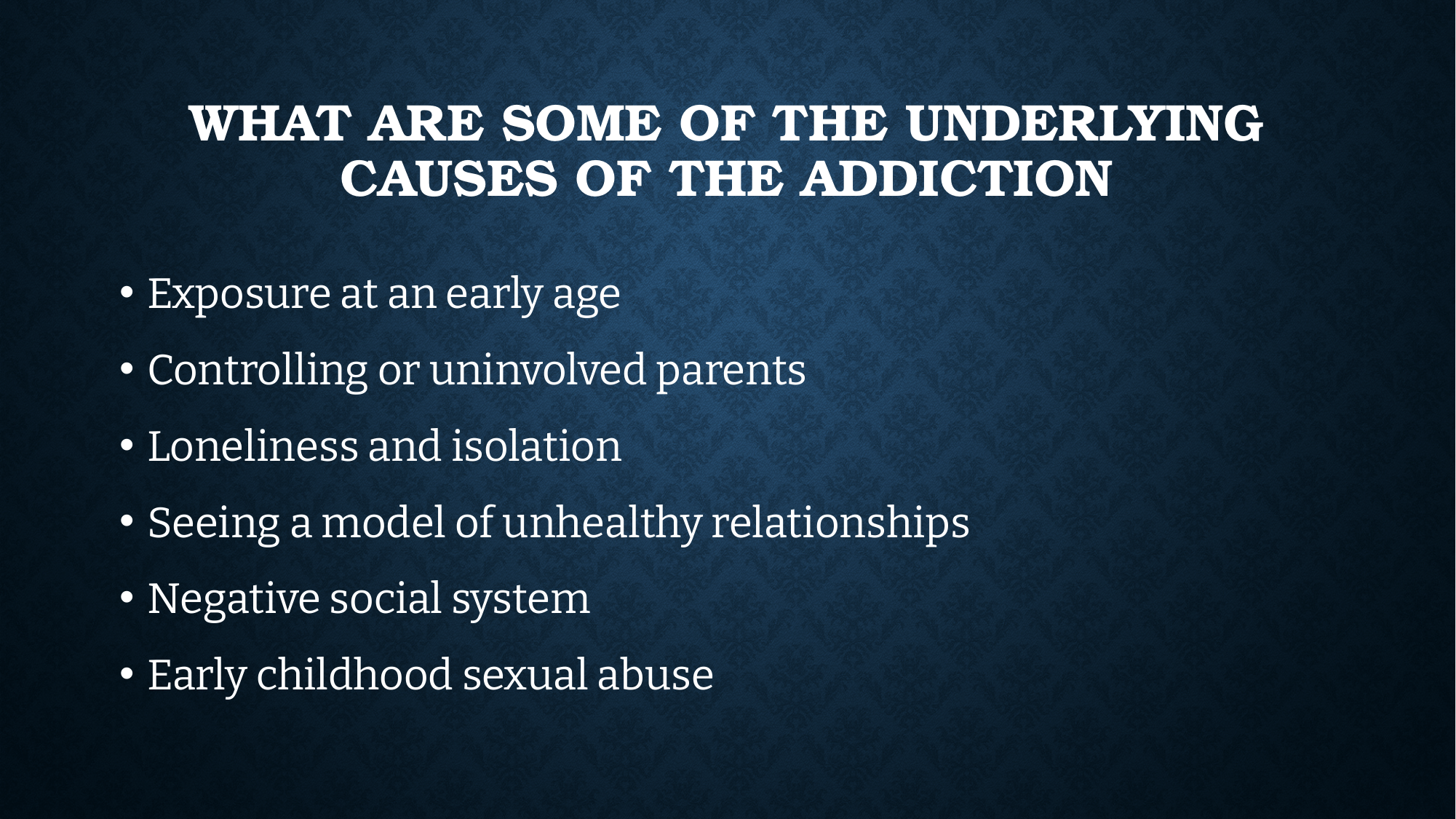

# What are some of the underlying causes of the addiction
Exposure at an early age
Controlling or uninvolved parents
Loneliness and isolation
Seeing a model of unhealthy relationships
Negative social system
Early childhood sexual abuse